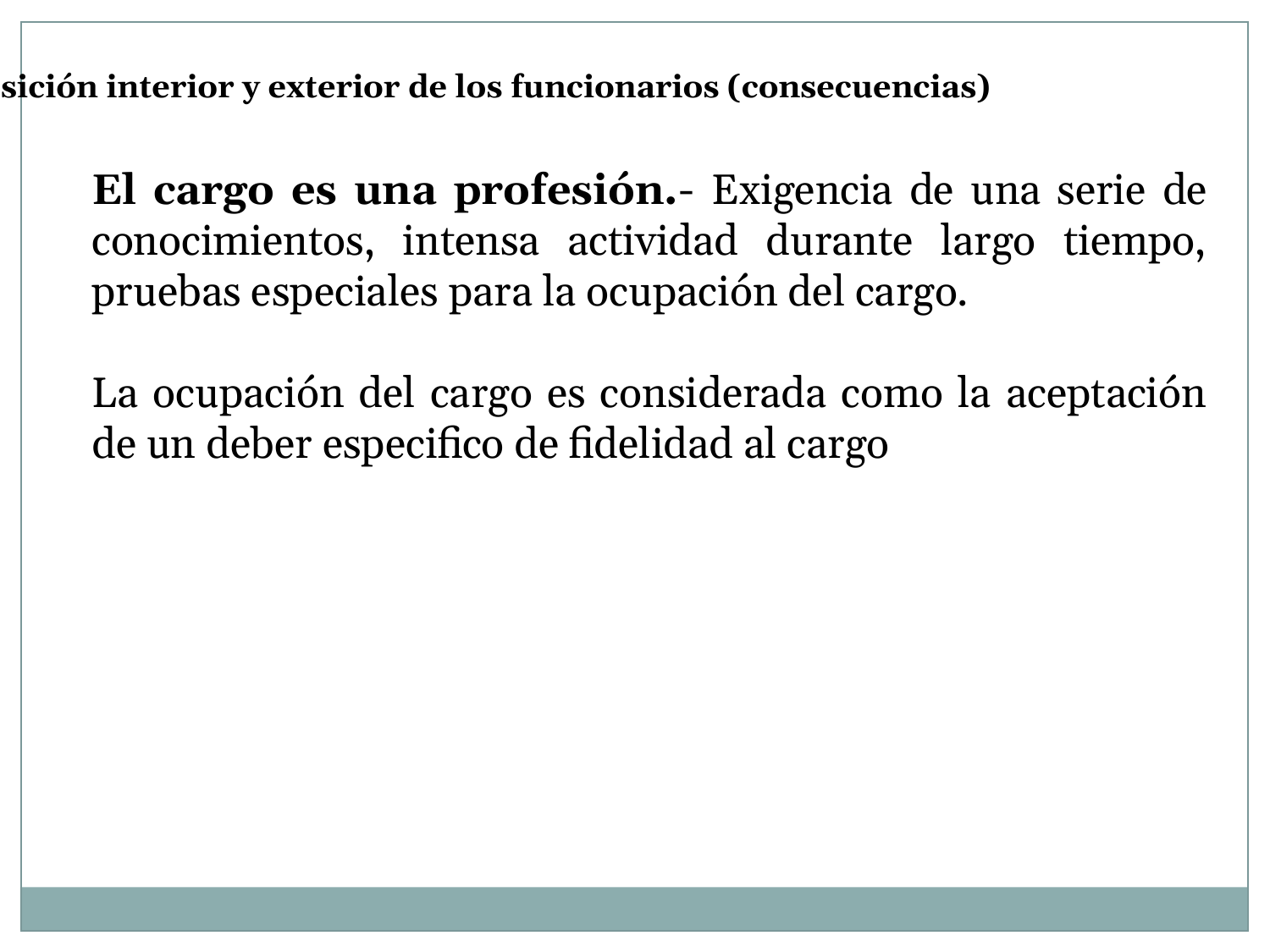

Posición interior y exterior de los funcionarios (consecuencias)
El cargo es una profesión.- Exigencia de una serie de conocimientos, intensa actividad durante largo tiempo, pruebas especiales para la ocupación del cargo.

La ocupación del cargo es considerada como la aceptación de un deber especifico de fidelidad al cargo